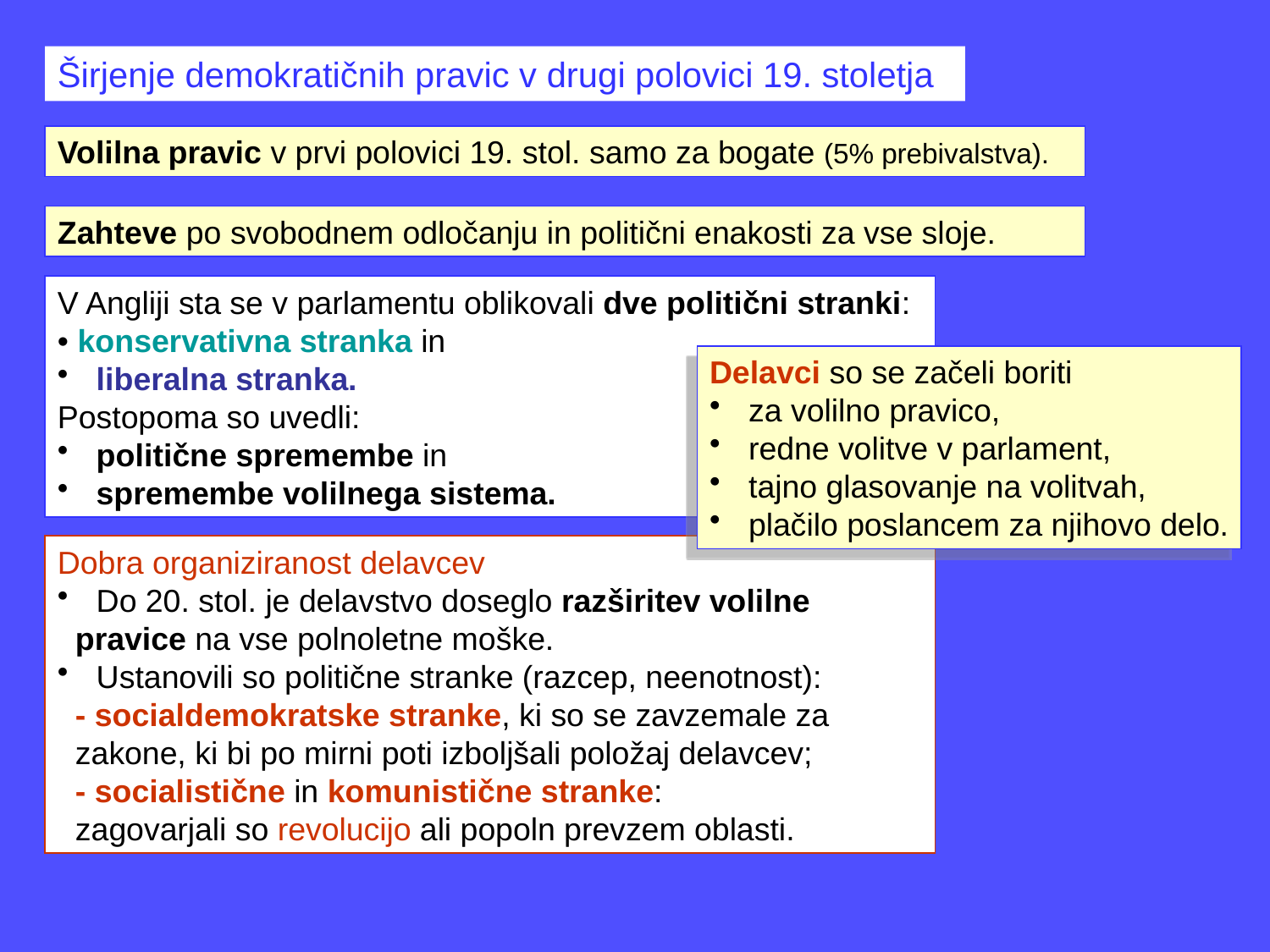

Širjenje demokratičnih pravic v drugi polovici 19. stoletja
Volilna pravic v prvi polovici 19. stol. samo za bogate (5% prebivalstva).
Zahteve po svobodnem odločanju in politični enakosti za vse sloje.
V Angliji sta se v parlamentu oblikovali dve politični stranki:
• konservativna stranka in
 liberalna stranka.
Postopoma so uvedli:
 politične spremembe in
 spremembe volilnega sistema.
Delavci so se začeli boriti
 za volilno pravico,
 redne volitve v parlament,
 tajno glasovanje na volitvah,
 plačilo poslancem za njihovo delo.
Dobra organiziranost delavcev
 Do 20. stol. je delavstvo doseglo razširitev volilne
  pravice na vse polnoletne moške.
 Ustanovili so politične stranke (razcep, neenotnost):
  - socialdemokratske stranke, ki so se zavzemale za
  zakone, ki bi po mirni poti izboljšali položaj delavcev;
  - socialistične in komunistične stranke:
  zagovarjali so revolucijo ali popoln prevzem oblasti.